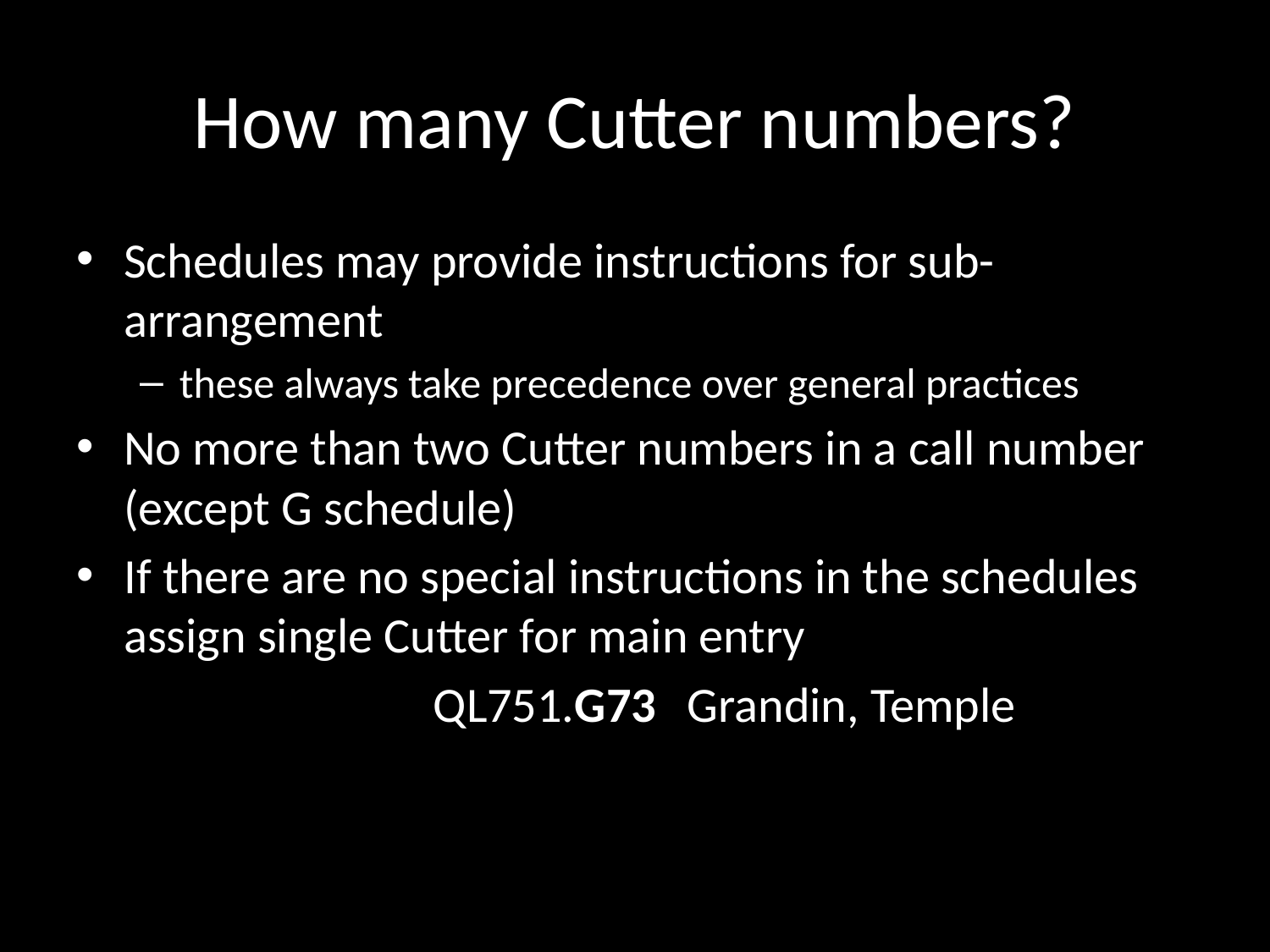

# How many Cutter numbers?
Schedules may provide instructions for sub-arrangement
these always take precedence over general practices
No more than two Cutter numbers in a call number (except G schedule)
If there are no special instructions in the schedules assign single Cutter for main entry
			QL751.G73	Grandin, Temple